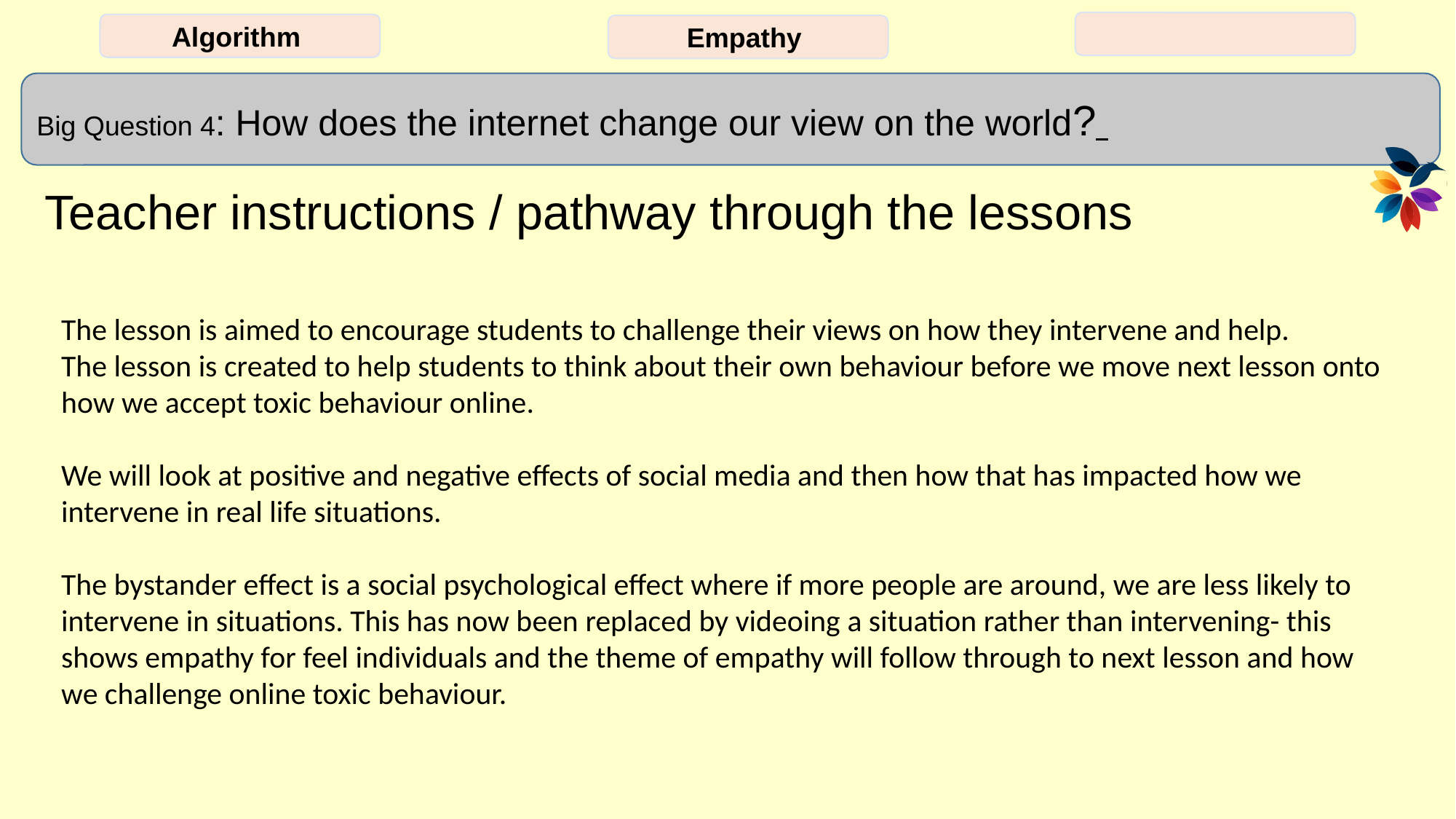

Teacher instructions / pathway through the lessons
The lesson is aimed to encourage students to challenge their views on how they intervene and help.
The lesson is created to help students to think about their own behaviour before we move next lesson onto how we accept toxic behaviour online.

We will look at positive and negative effects of social media and then how that has impacted how we intervene in real life situations.

The bystander effect is a social psychological effect where if more people are around, we are less likely to intervene in situations. This has now been replaced by videoing a situation rather than intervening- this shows empathy for feel individuals and the theme of empathy will follow through to next lesson and how we challenge online toxic behaviour.